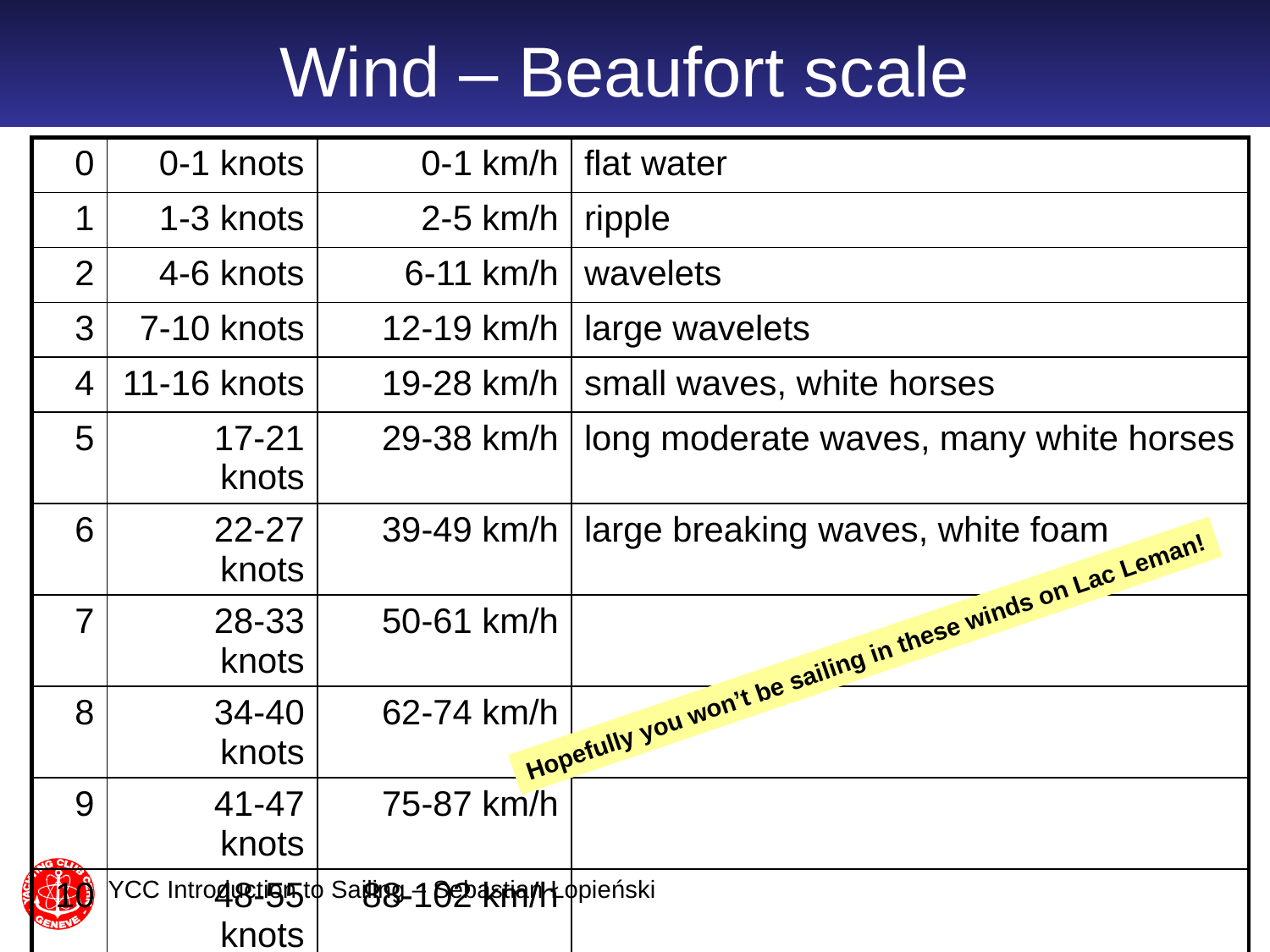

# Wind – Beaufort scale
| 0 | 0-1 knots | 0-1 km/h | flat water |
| --- | --- | --- | --- |
| 1 | 1-3 knots | 2-5 km/h | ripple |
| 2 | 4-6 knots | 6-11 km/h | wavelets |
| 3 | 7-10 knots | 12-19 km/h | large wavelets |
| 4 | 11-16 knots | 19-28 km/h | small waves, white horses |
| 5 | 17-21 knots | 29-38 km/h | long moderate waves, many white horses |
| 6 | 22-27 knots | 39-49 km/h | large breaking waves, white foam |
| 7 | 28-33 knots | 50-61 km/h |  |
| 8 | 34-40 knots | 62-74 km/h |  |
| 9 | 41-47 knots | 75-87 km/h |  |
| 10 | 48-55 knots | 88-102 km/h |  |
| 11 | 56-63 knots | 103-117 km/h |  |
| 12 | 64+ knots | 118+ km/h | the air is filled with foam and spray |
Hopefully you won’t be sailing in these winds on Lac Leman!
YCC Introduction to Sailing – Sebastian Łopieński